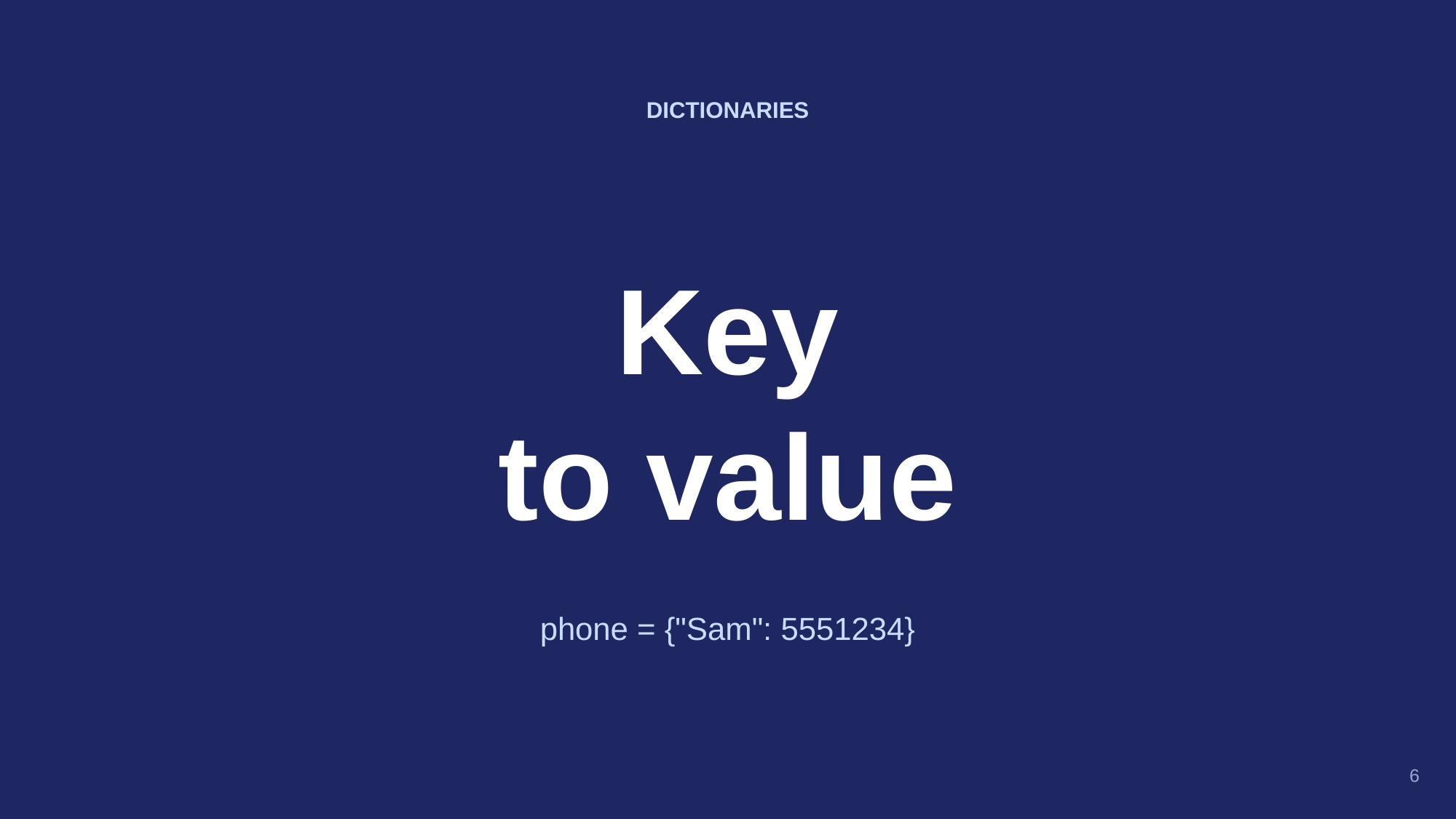

DICTIONARIES
Key
to value
phone = {"Sam": 5551234}
6